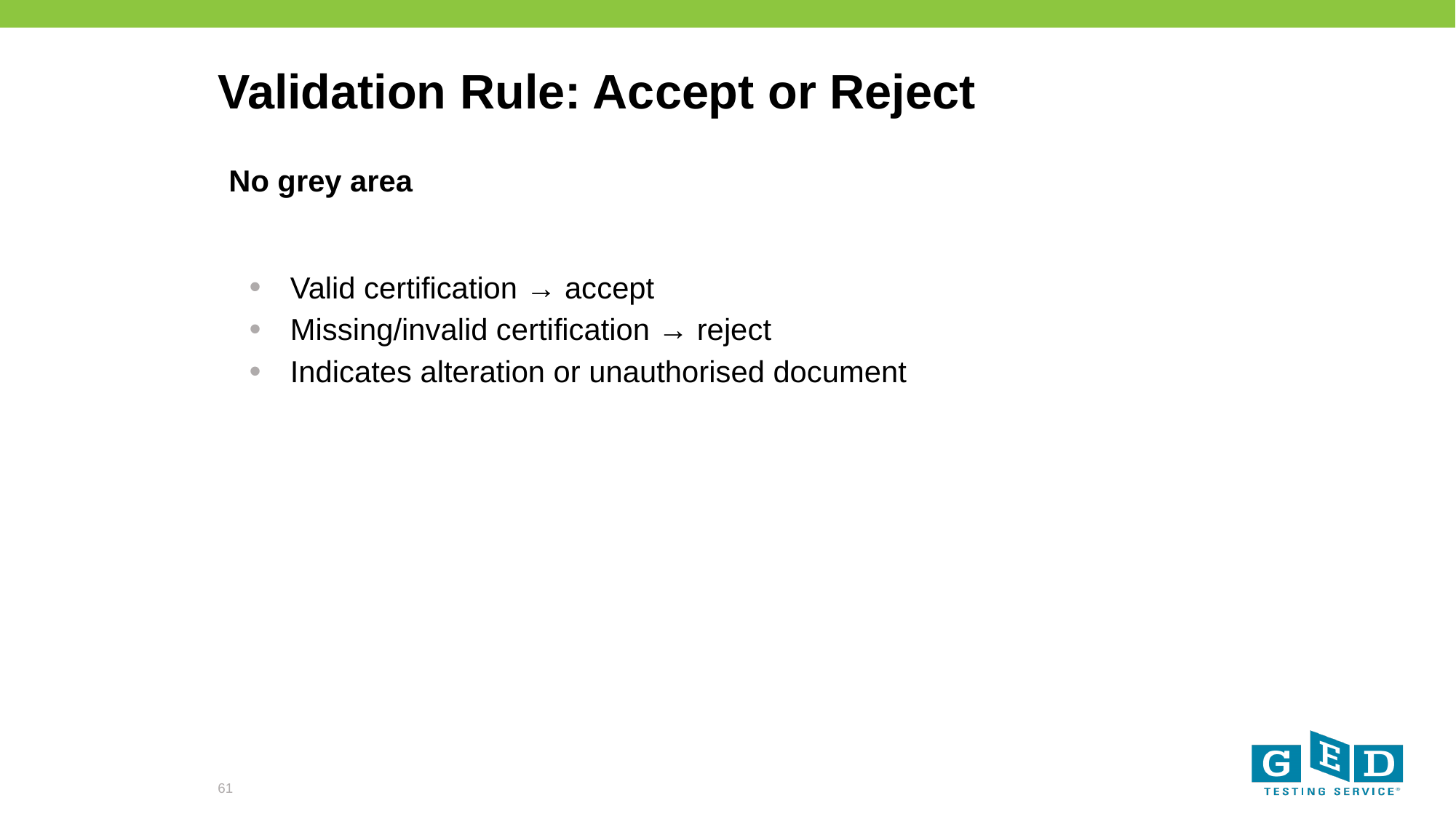

# Validation Rule: Accept or Reject
No grey area
Valid certification → accept
Missing/invalid certification → reject
Indicates alteration or unauthorised document
61